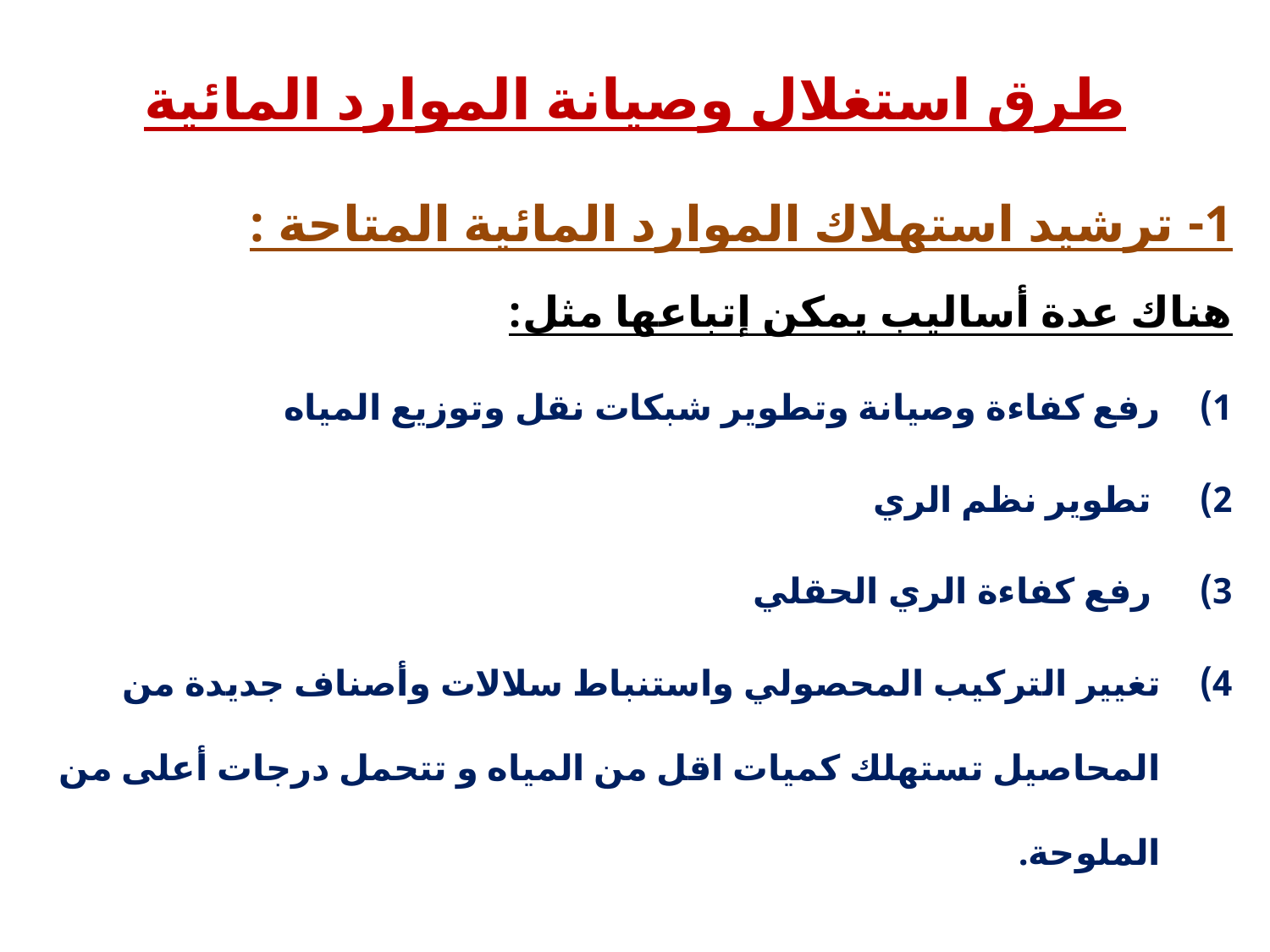

# طرق استغلال وصيانة الموارد المائية
1- ترشيد استهلاك الموارد المائية المتاحة :
هناك عدة أساليب يمكن إتباعها مثل:
رفع كفاءة وصيانة وتطوير شبكات نقل وتوزيع المياه
 تطوير نظم الري
 رفع كفاءة الري الحقلي
تغيير التركيب المحصولي واستنباط سلالات وأصناف جديدة من المحاصيل تستهلك كميات اقل من المياه و تتحمل درجات أعلى من الملوحة.